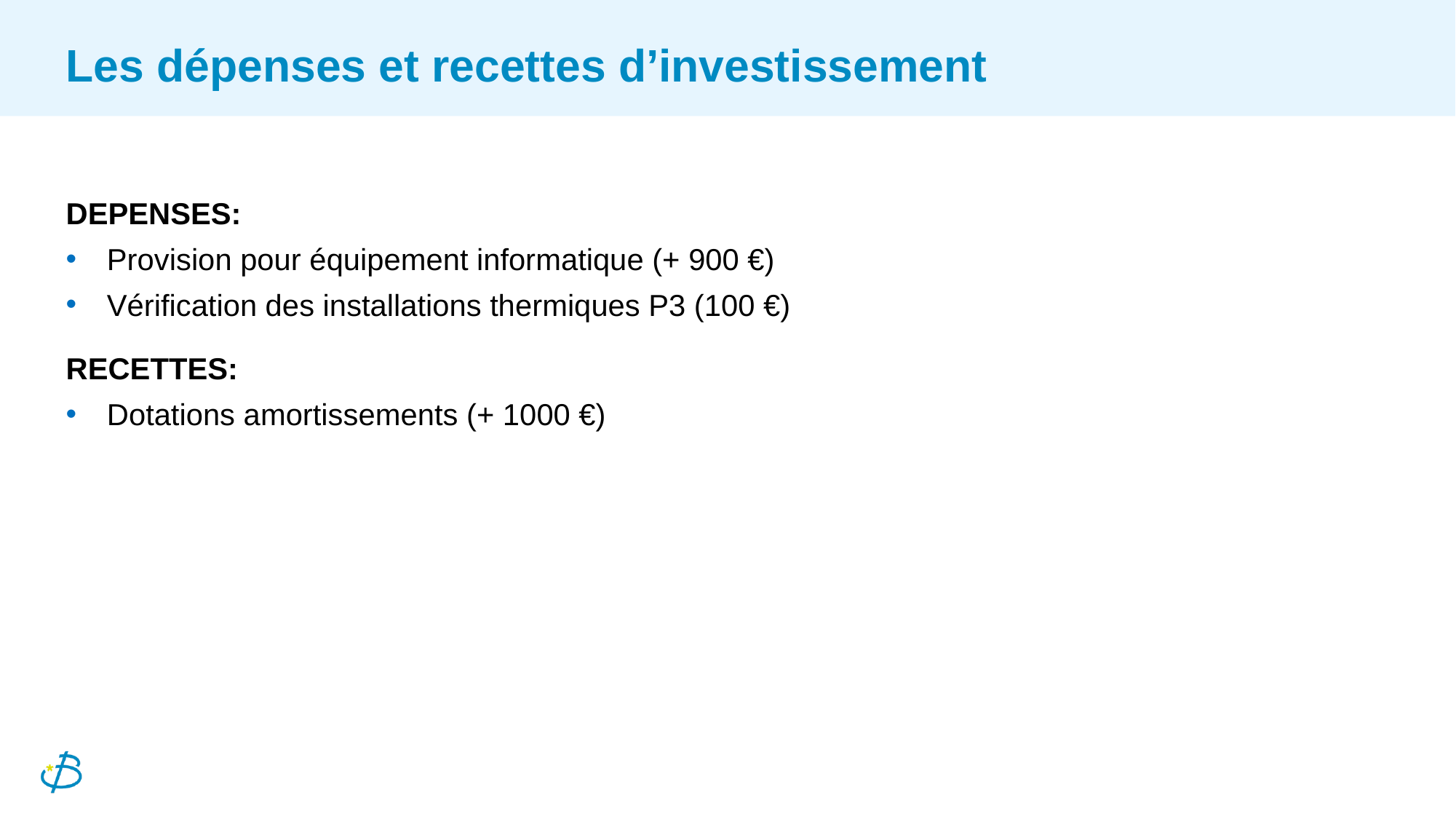

# Les dépenses et recettes d’investissement
DEPENSES:
Provision pour équipement informatique (+ 900 €)
Vérification des installations thermiques P3 (100 €)
RECETTES:
Dotations amortissements (+ 1000 €)